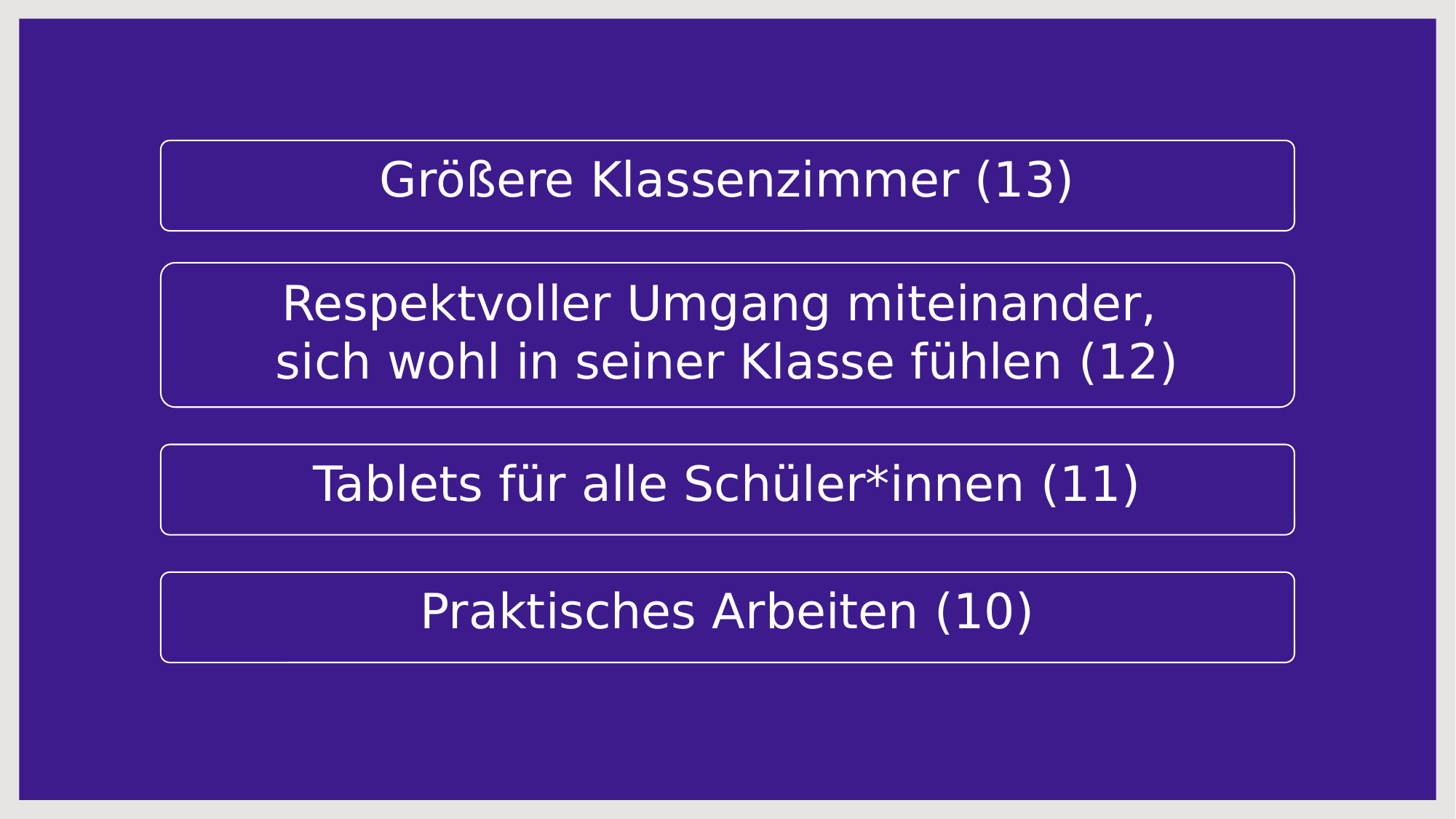

Größere Klassenzimmer (13)
Respektvoller Umgang miteinander,
sich wohl in seiner Klasse fühlen (12)
Tablets für alle Schüler*innen (11)
Praktisches Arbeiten (10)